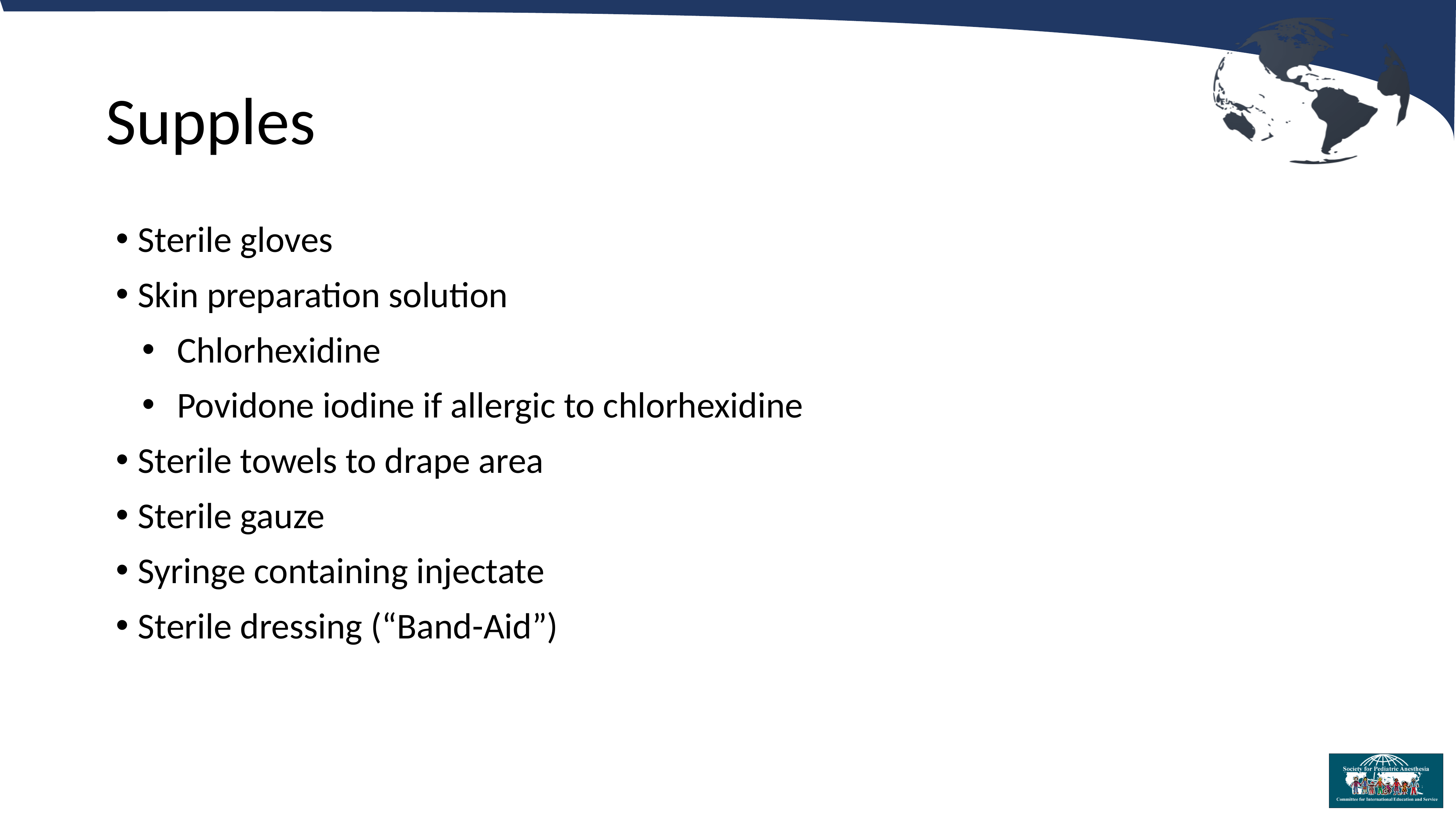

# Supples
Sterile gloves
Skin preparation solution
Chlorhexidine
Povidone iodine if allergic to chlorhexidine
Sterile towels to drape area
Sterile gauze
Syringe containing injectate
Sterile dressing (“Band-Aid”)